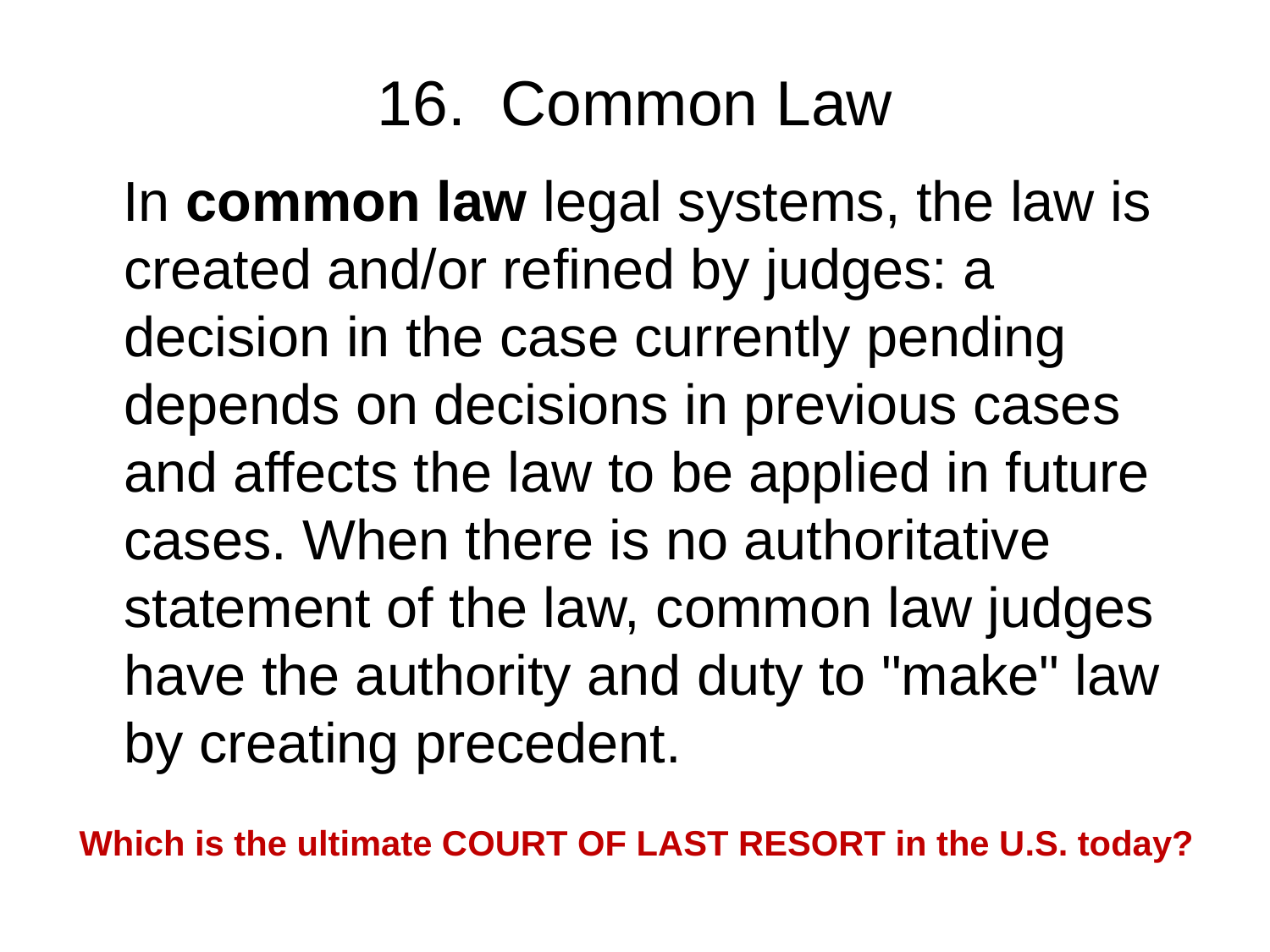

# 16.  Common Law
   In common law legal systems, the law is created and/or refined by judges: a decision in the case currently pending depends on decisions in previous cases and affects the law to be applied in future cases. When there is no authoritative statement of the law, common law judges have the authority and duty to "make" law by creating precedent.
Which is the ultimate COURT OF LAST RESORT in the U.S. today?